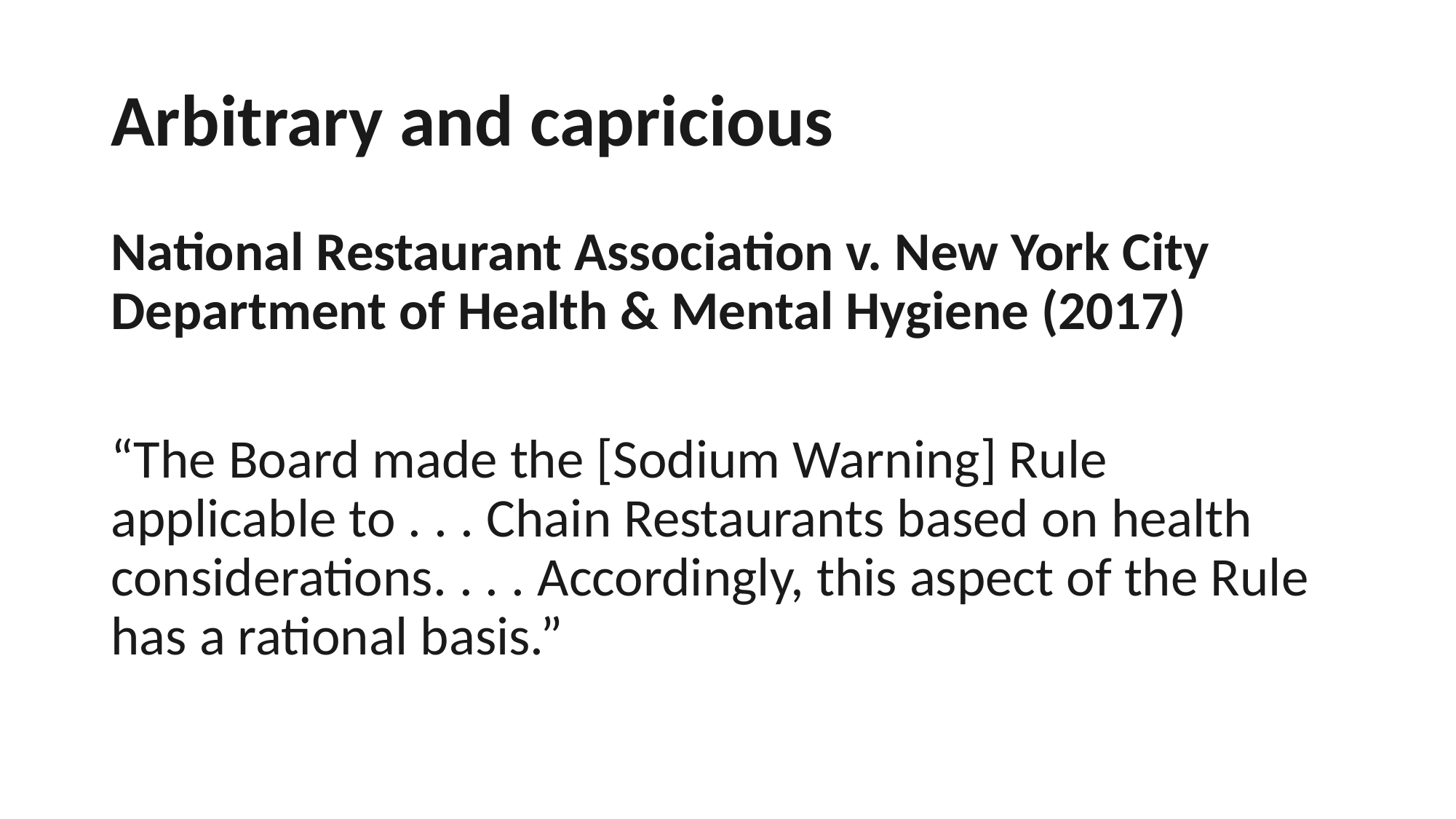

# Arbitrary and capricious
National Restaurant Association v. New York City Department of Health & Mental Hygiene (2017)

“The Board made the [Sodium Warning] Rule applicable to . . . Chain Restaurants based on health considerations. . . . Accordingly, this aspect of the Rule has a rational basis.”